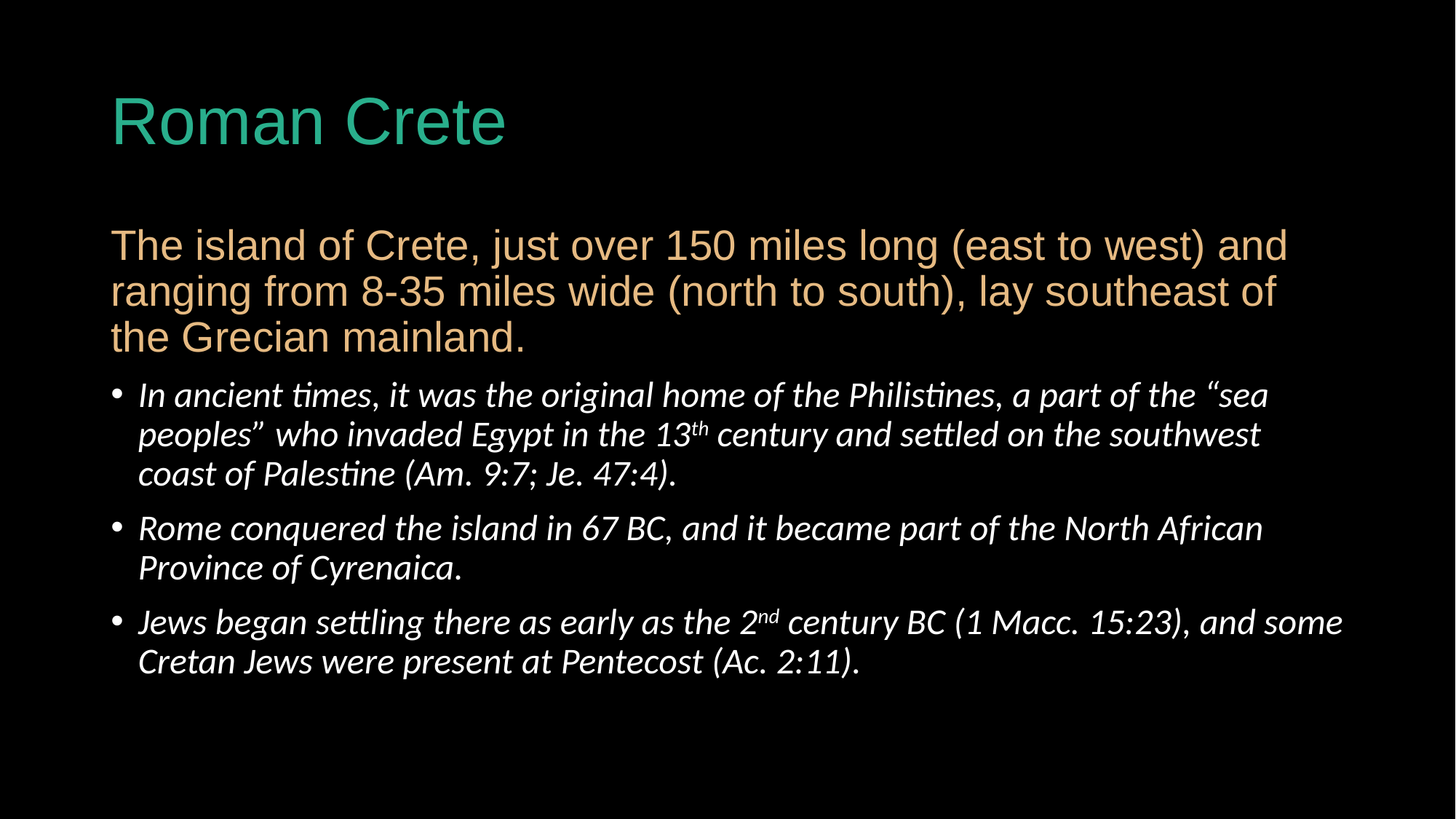

# Roman Crete
The island of Crete, just over 150 miles long (east to west) and ranging from 8-35 miles wide (north to south), lay southeast of the Grecian mainland.
In ancient times, it was the original home of the Philistines, a part of the “sea peoples” who invaded Egypt in the 13th century and settled on the southwest coast of Palestine (Am. 9:7; Je. 47:4).
Rome conquered the island in 67 BC, and it became part of the North African Province of Cyrenaica.
Jews began settling there as early as the 2nd century BC (1 Macc. 15:23), and some Cretan Jews were present at Pentecost (Ac. 2:11).